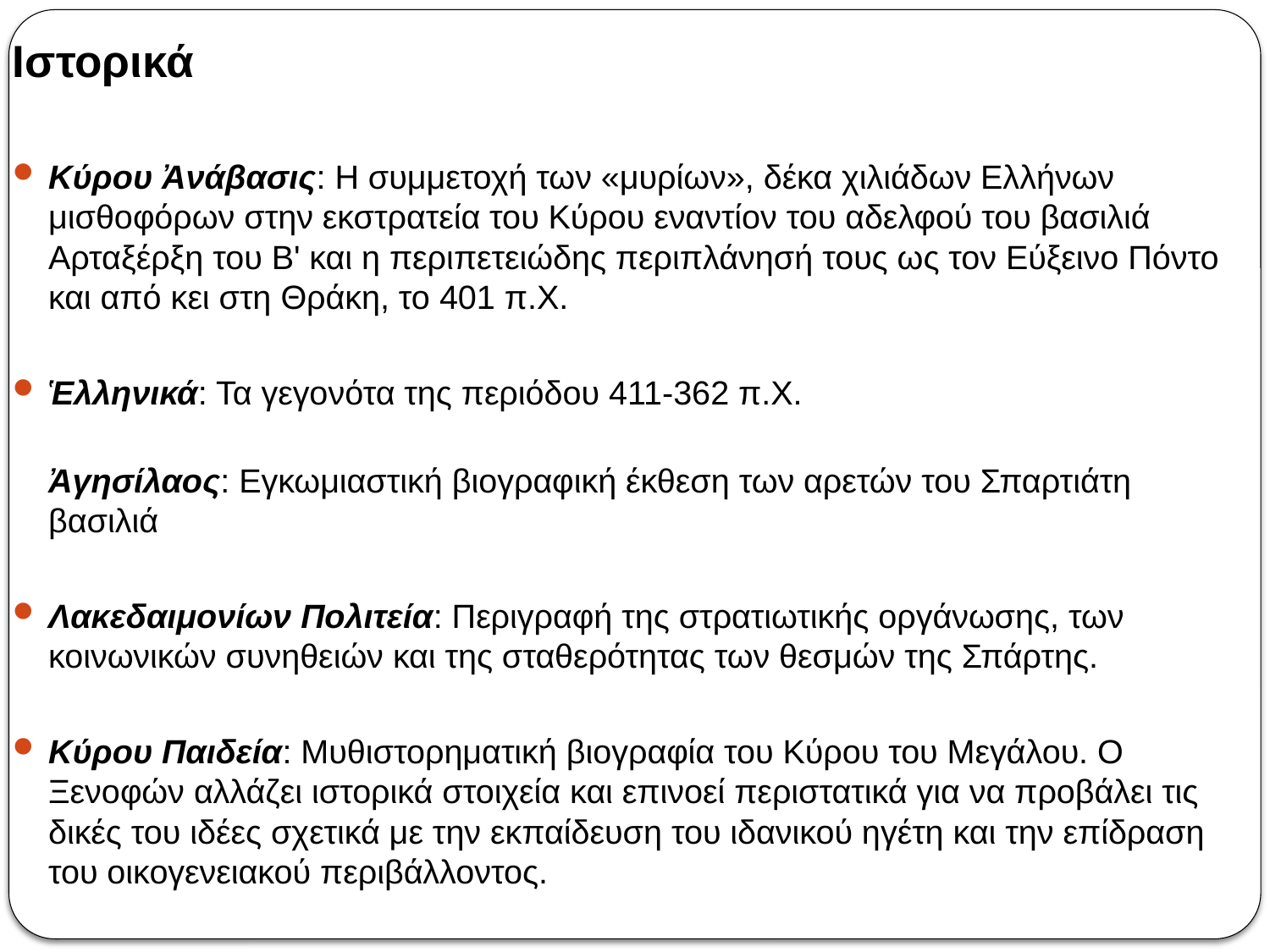

Ιστορικά

Κύρου Ἀνάβασις: Η συμμετοχή των «μυρίων», δέκα χιλιάδων Ελλήνων μισθοφόρων στην εκστρατεία του Κύρου εναντίον του αδελφού του βασιλιά Αρταξέρξη του Β' και η περιπετειώδης περιπλάνησή τους ως τον Εύξεινο Πόντο και από κει στη Θράκη, το 401 π.Χ.

Ἑλληνικά: Τα γεγονότα της περιόδου 411-362 π.Χ.
Ἀγησίλαος: Εγκωμιαστική βιογραφική έκθεση των αρετών του Σπαρτιάτη βασιλιά

Λακεδαιμονίων Πολιτεία: Περιγραφή της στρατιωτικής οργάνωσης, των κοινωνικών συνηθειών και της σταθερότητας των θεσμών της Σπάρτης.

Κύρου Παιδεία: Μυθιστορηματική βιογραφία του Κύρου του Μεγάλου. Ο Ξενοφών αλλάζει ιστορικά στοιχεία και επινοεί περιστατικά για να προβάλει τις δικές του ιδέες σχετικά με την εκπαίδευση του ιδανικού ηγέτη και την επίδραση του οικογενειακού περιβάλλοντος.
#